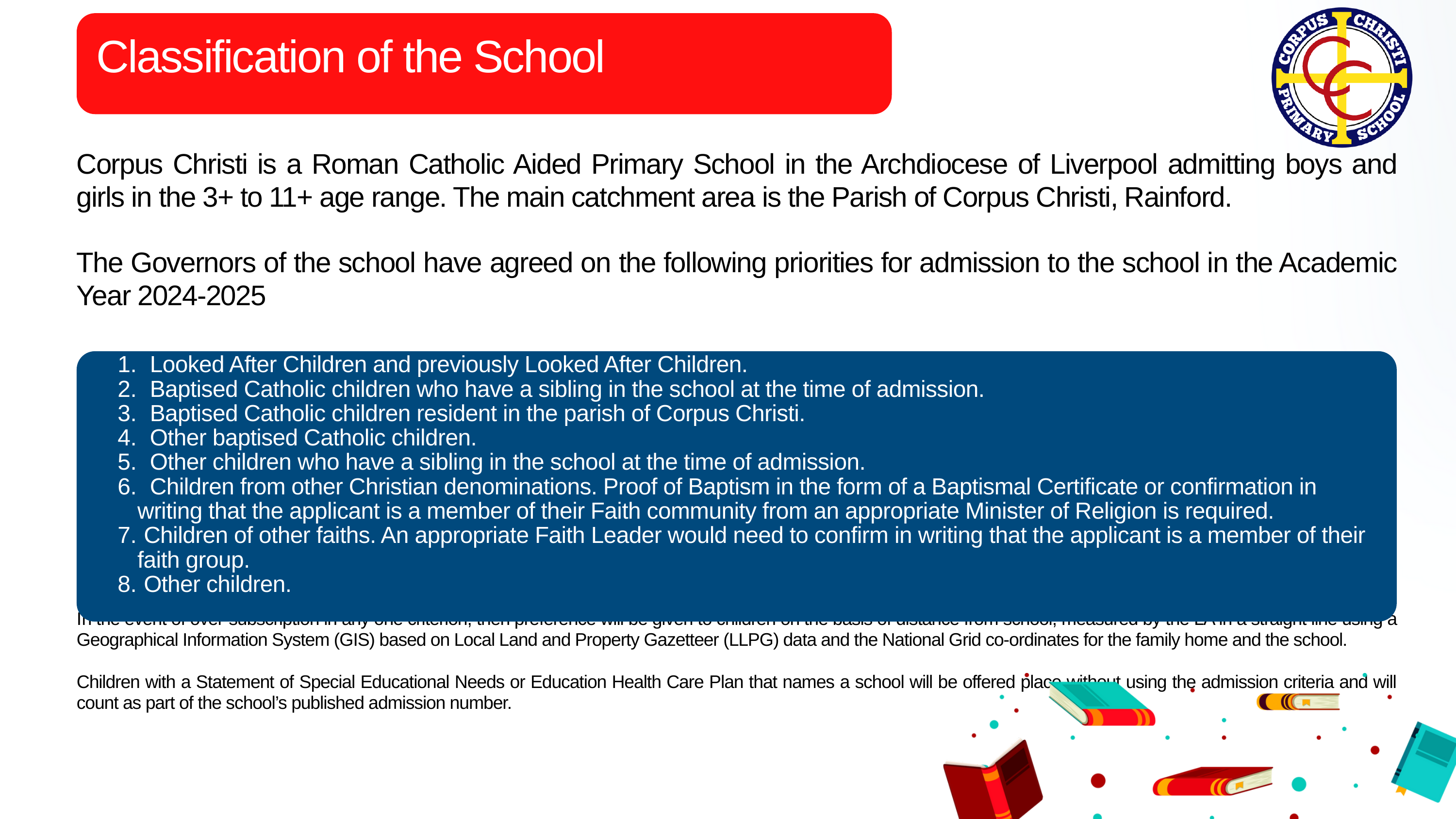

Classification of the School

Corpus Christi is a Roman Catholic Aided Primary School in the Archdiocese of Liverpool admitting boys and girls in the 3+ to 11+ age range. The main catchment area is the Parish of Corpus Christi, Rainford.

The Governors of the school have agreed on the following priorities for admission to the school in the Academic Year 2024-2025

In the event of over-subscription in any one criterion, then preference will be given to children on the basis of distance from school, measured by the LA in a straight line using a Geographical Information System (GIS) based on Local Land and Property Gazetteer (LLPG) data and the National Grid co-ordinates for the family home and the school.

Children with a Statement of Special Educational Needs or Education Health Care Plan that names a school will be offered place without using the admission criteria and will count as part of the school’s published admission number.

  Looked After Children and previously Looked After Children.
  Baptised Catholic children who have a sibling in the school at the time of admission.
  Baptised Catholic children resident in the parish of Corpus Christi.
  Other baptised Catholic children.
  Other children who have a sibling in the school at the time of admission.
  Children from other Christian denominations. Proof of Baptism in the form of a Baptismal Certificate or confirmation in writing that the applicant is a member of their Faith community from an appropriate Minister of Religion is required.
 Children of other faiths. An appropriate Faith Leader would need to confirm in writing that the applicant is a member of their faith group.
 Other children.